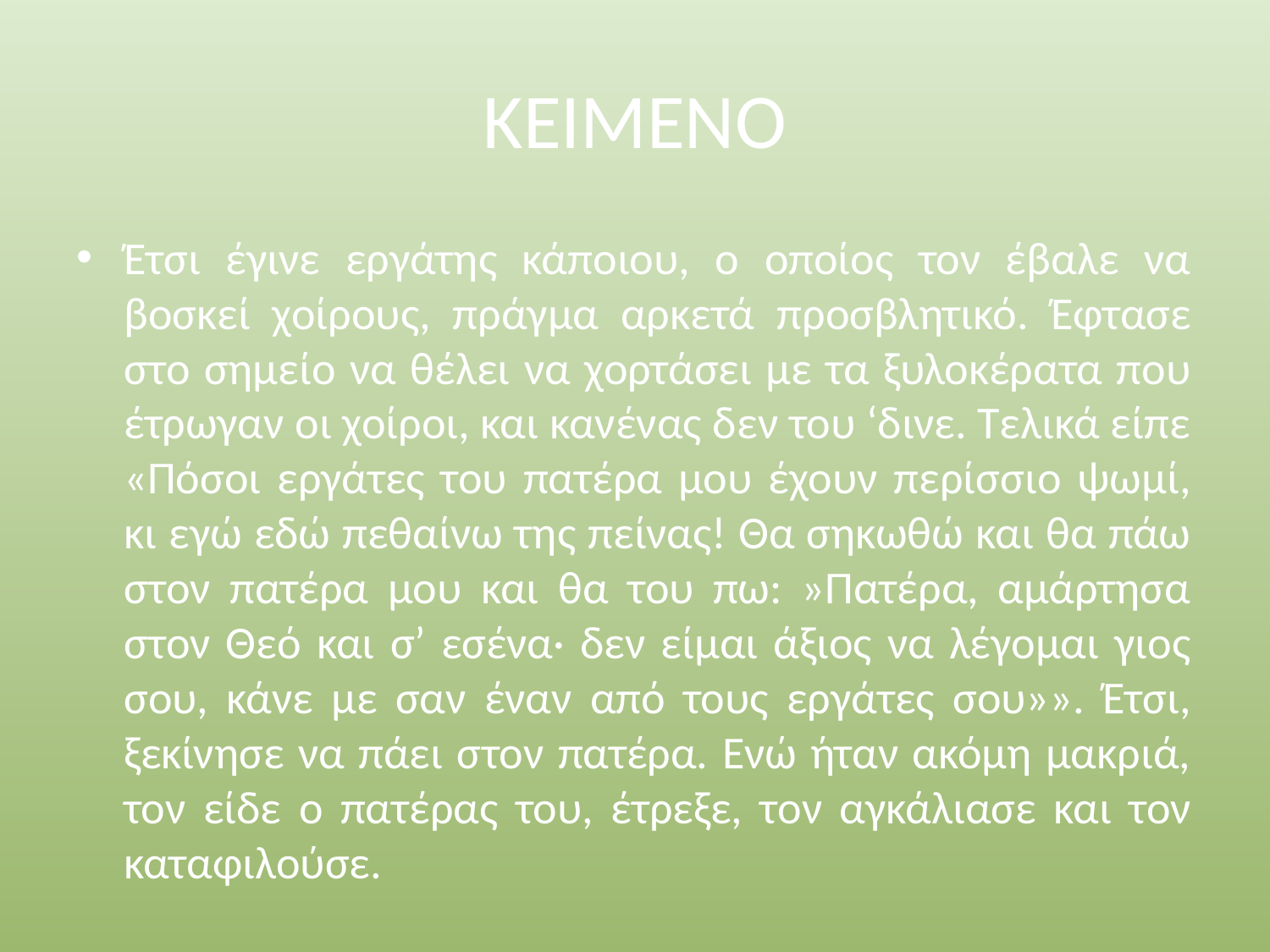

# ΚΕΙΜΕΝΟ
Έτσι έγινε εργάτης κάποιου, ο οποίος τον έβαλε να βοσκεί χοίρους, πράγμα αρκετά προσβλητικό. Έφτασε στο σημείο να θέλει να χορτάσει με τα ξυλοκέρατα που έτρωγαν οι χοίροι, και κανένας δεν του ‘δινε. Τελικά είπε «Πόσοι εργάτες του πατέρα μου έχουν περίσσιο ψωμί, κι εγώ εδώ πεθαίνω της πείνας! Θα σηκωθώ και θα πάω στον πατέρα μου και θα του πω: »Πατέρα, αμάρτησα στον Θεό και σ’ εσένα· δεν είμαι άξιος να λέγομαι γιος σου, κάνε με σαν έναν από τους εργάτες σου»». Έτσι, ξεκίνησε να πάει στον πατέρα. Ενώ ήταν ακόμη μακριά, τον είδε ο πατέρας του, έτρεξε, τον αγκάλιασε και τον καταφιλούσε.